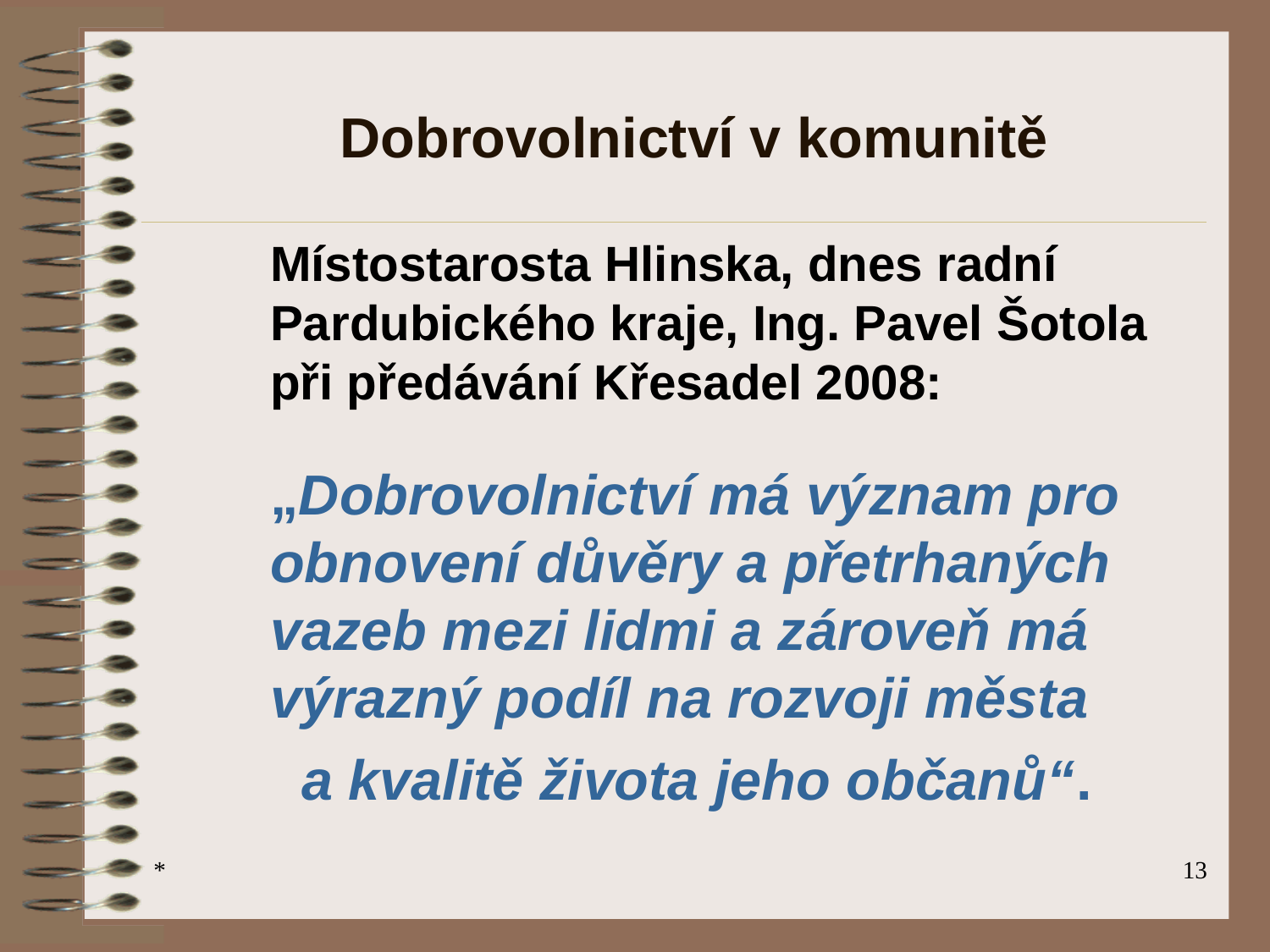

# Dobrovolnictví v komunitě
	Místostarosta Hlinska, dnes radní Pardubického kraje, Ing. Pavel Šotola při předávání Křesadel 2008:

	„Dobrovolnictví má význam pro obnovení důvěry a přetrhaných   vazeb mezi lidmi a zároveň má výrazný podíl na rozvoji města           a kvalitě života jeho občanů“.
*
13